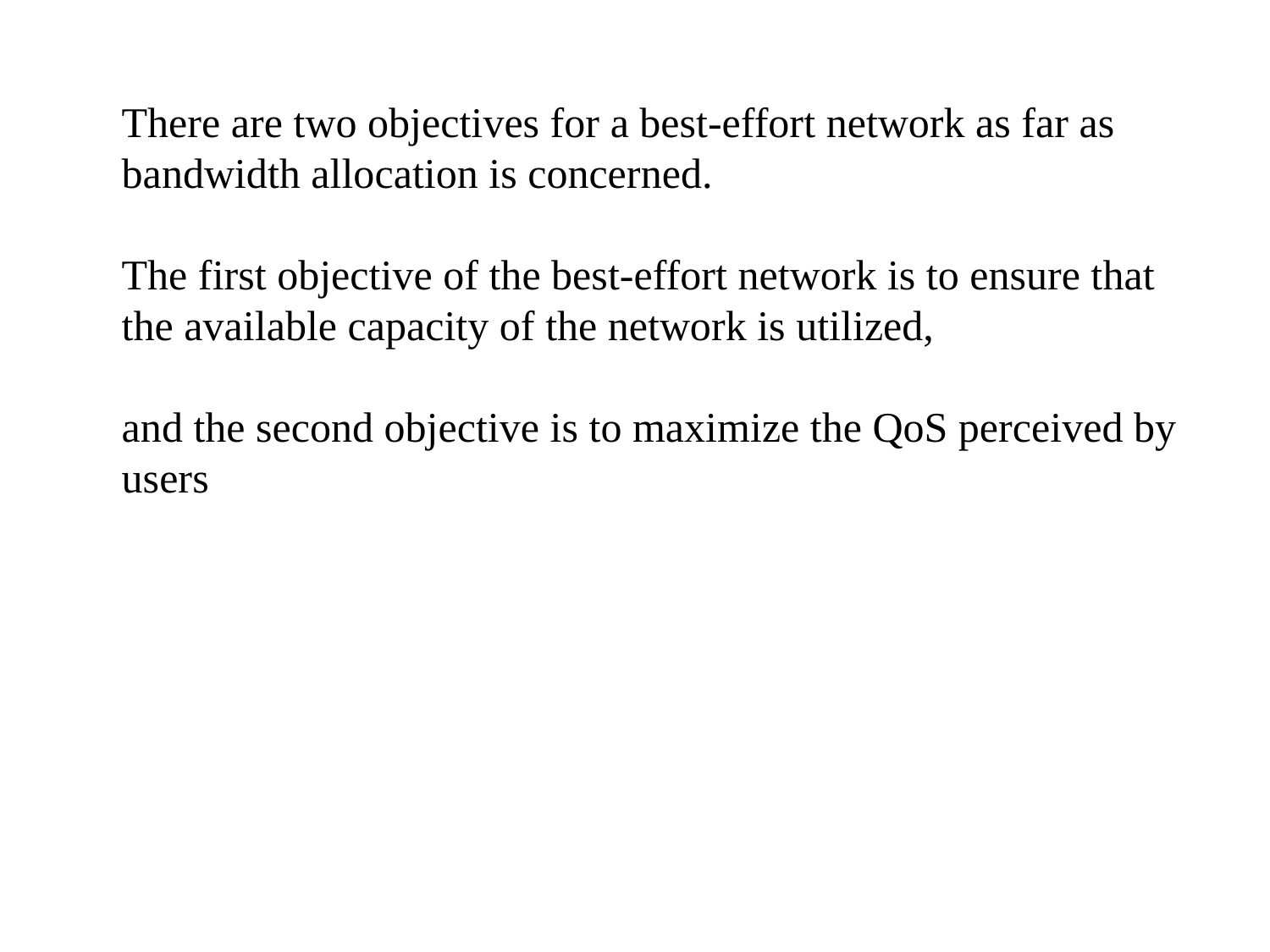

There are two objectives for a best-effort network as far as bandwidth allocation is concerned.

The first objective of the best-effort network is to ensure that the available capacity of the network is utilized,

and the second objective is to maximize the QoS perceived by users